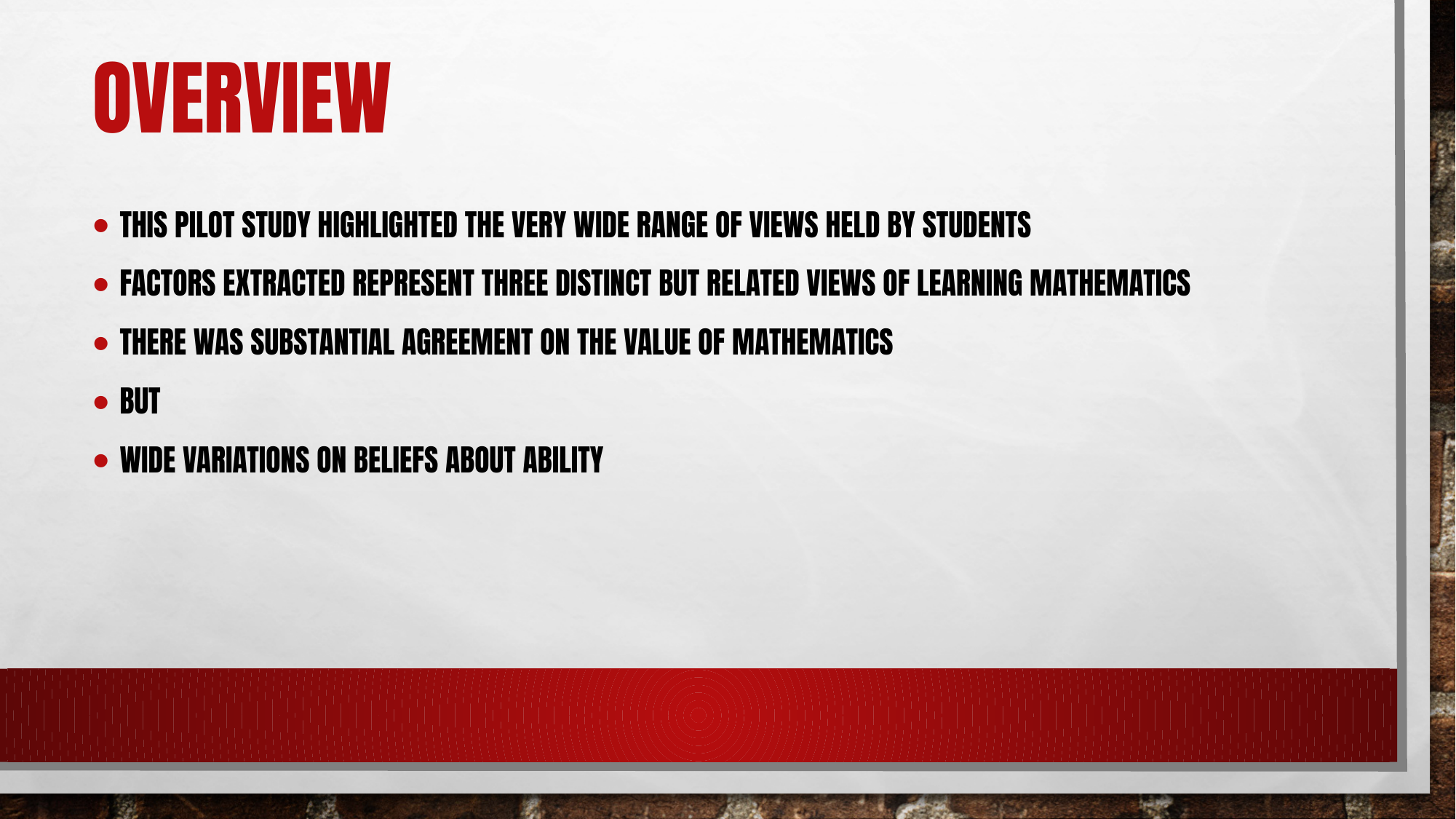

# overview
This pilot study highlighted the very wide range of views held by students
Factors extracted represent three distinct but related views of learning mathematics
There was substantial agreement on the value of mathematics
But
Wide variations on beliefs about ability